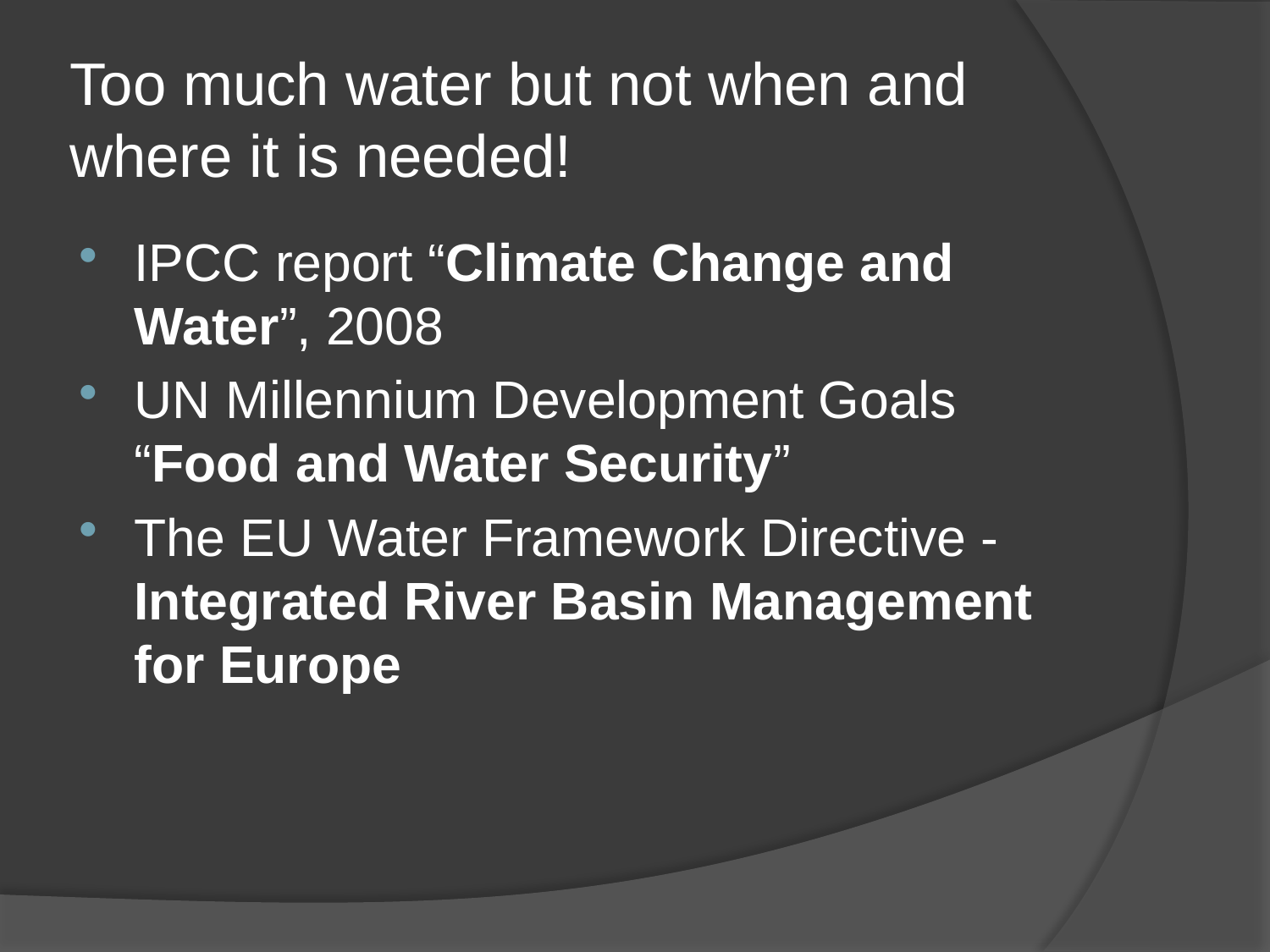

# Too much water but not when and where it is needed!
IPCC report “Climate Change and Water”, 2008
UN Millennium Development Goals “Food and Water Security”
The EU Water Framework Directive - Integrated River Basin Management for Europe